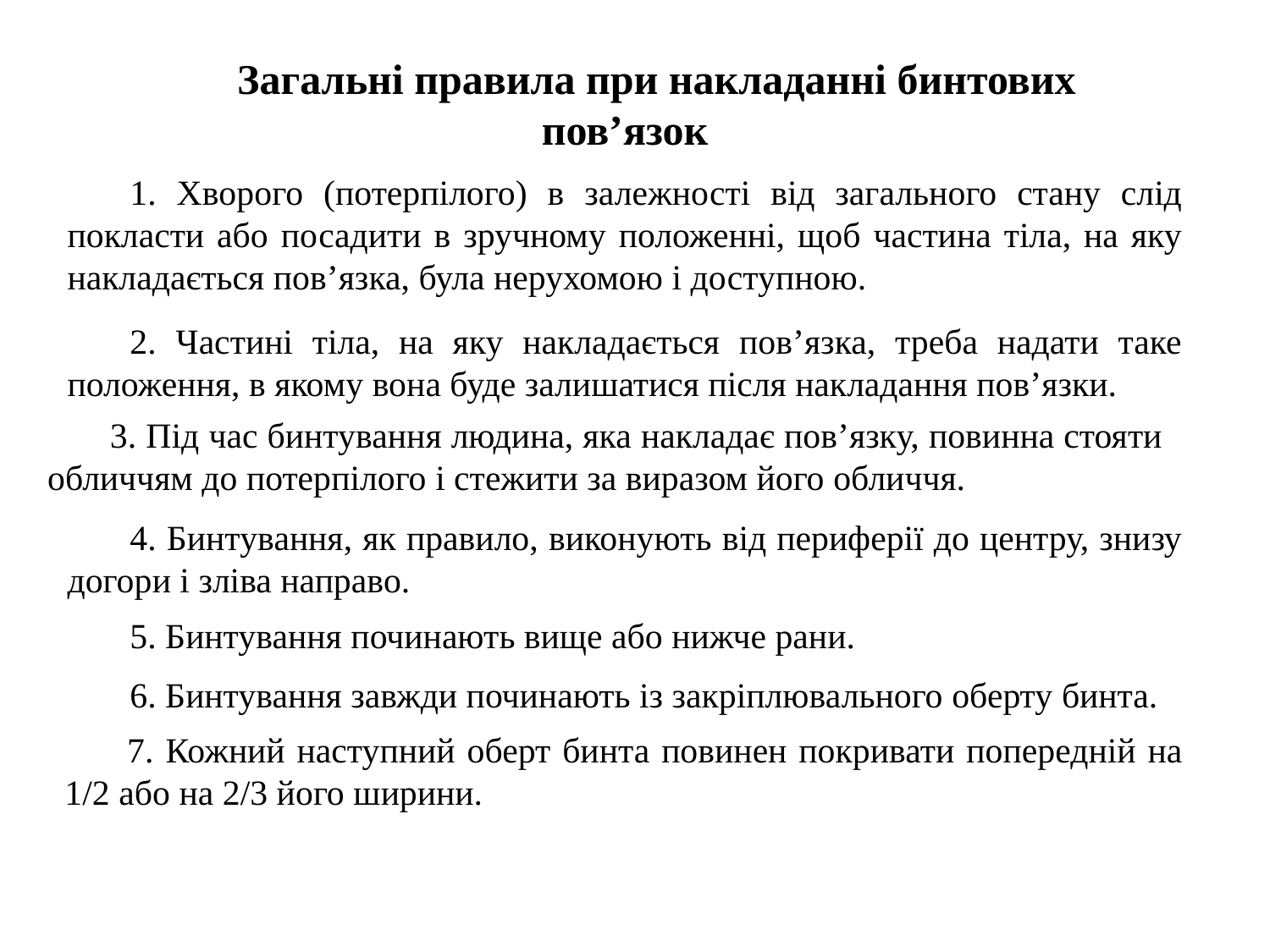

Загальні правила при накладанні бинтових пов’язок
1. Хворого (потерпілого) в залежності від загального стану слід покласти або посадити в зручному положенні, щоб частина тіла, на яку накладається пов’язка, була нерухомою і доступною.
2. Частині тіла, на яку накладається пов’язка, треба надати таке положення, в якому вона буде залишатися після накладання пов’язки.
3. Під час бинтування людина, яка накладає пов’язку, повинна стояти обличчям до потерпілого і стежити за виразом його обличчя.
4. Бинтування, як правило, виконують від периферії до центру, знизу догори і зліва направо.
5. Бинтування починають вище або нижче рани.
6. Бинтування завжди починають із закріплювального оберту бинта.
7. Кожний наступний оберт бинта повинен покривати попередній на 1/2 або на 2/3 його ширини.